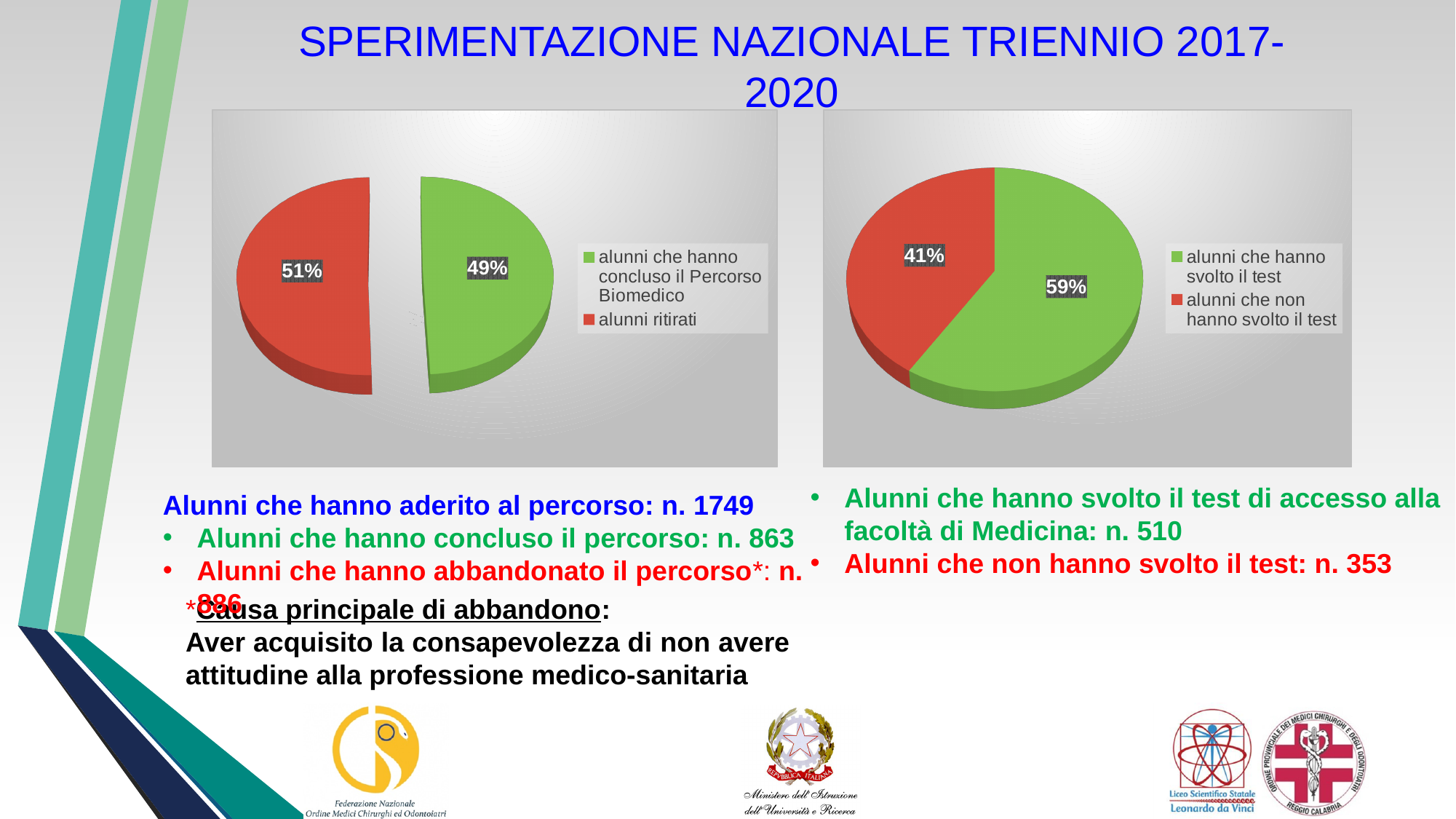

# SPERIMENTAZIONE NAZIONALE TRIENNIO 2017-2020

[unsupported chart]

[unsupported chart]

20 (37%)
Alunni che hanno svolto il test di accesso alla facoltà di Medicina: n. 510
Alunni che non hanno svolto il test: n. 353
Alunni che hanno aderito al percorso: n. 1749
Alunni che hanno concluso il percorso: n. 863
Alunni che hanno abbandonato il percorso*: n. 886
*Causa principale di abbandono:
Aver acquisito la consapevolezza di non avere attitudine alla professione medico-sanitaria